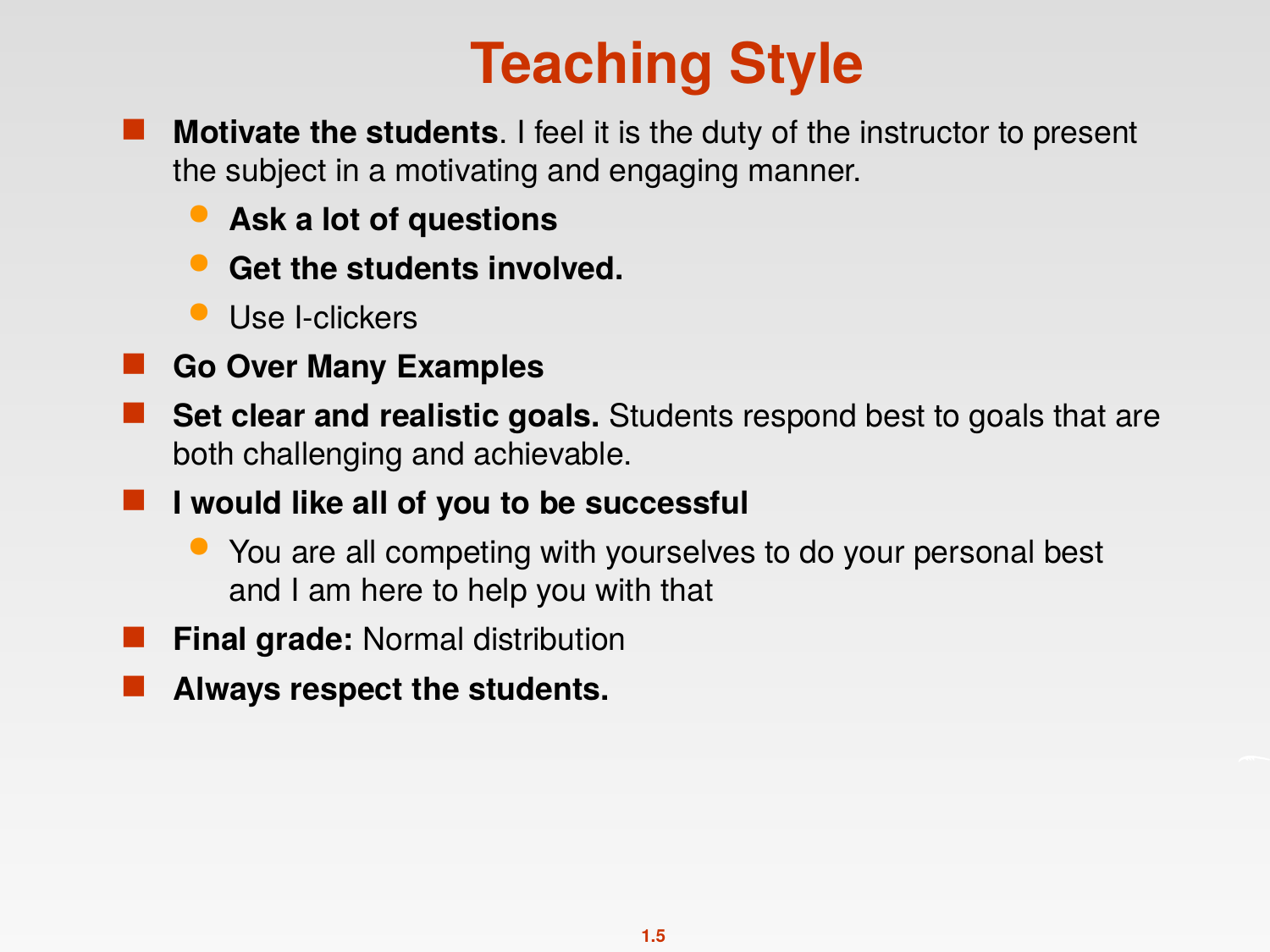

# Teaching Style
Motivate the students. I feel it is the duty of the instructor to present the subject in a motivating and engaging manner.
Ask a lot of questions
Get the students involved.
Use I-clickers
Go Over Many Examples
Set clear and realistic goals. Students respond best to goals that are both challenging and achievable.
I would like all of you to be successful
You are all competing with yourselves to do your personal best and I am here to help you with that
Final grade: Normal distribution
Always respect the students.